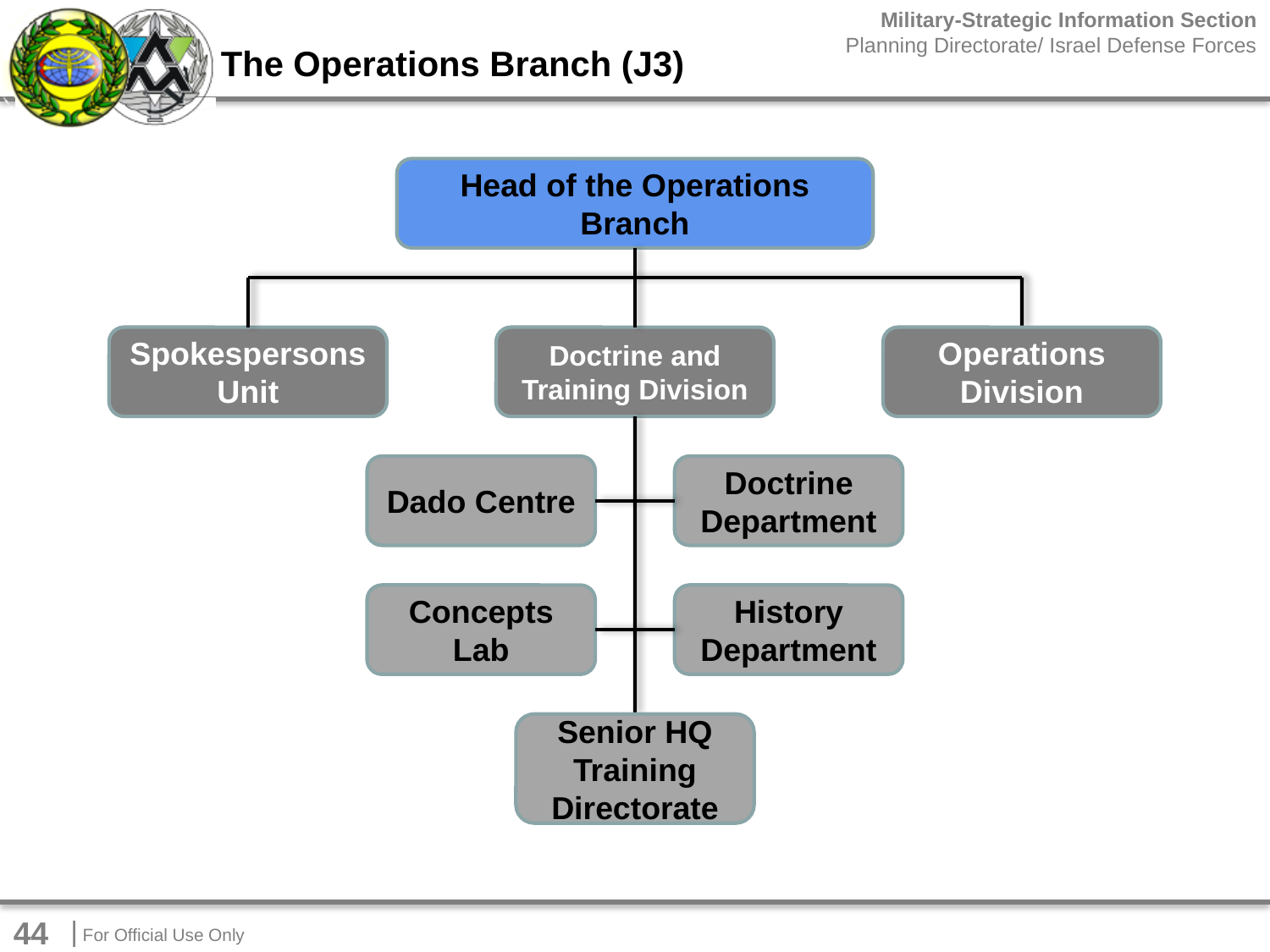

The Operations Branch (J3)

Head of the Operations Branch
Spokespersons Unit
Doctrine and Training Division
Operations Division
Dado Centre
Doctrine Department

Concepts Lab
History Department
Senior HQ Training Directorate
44